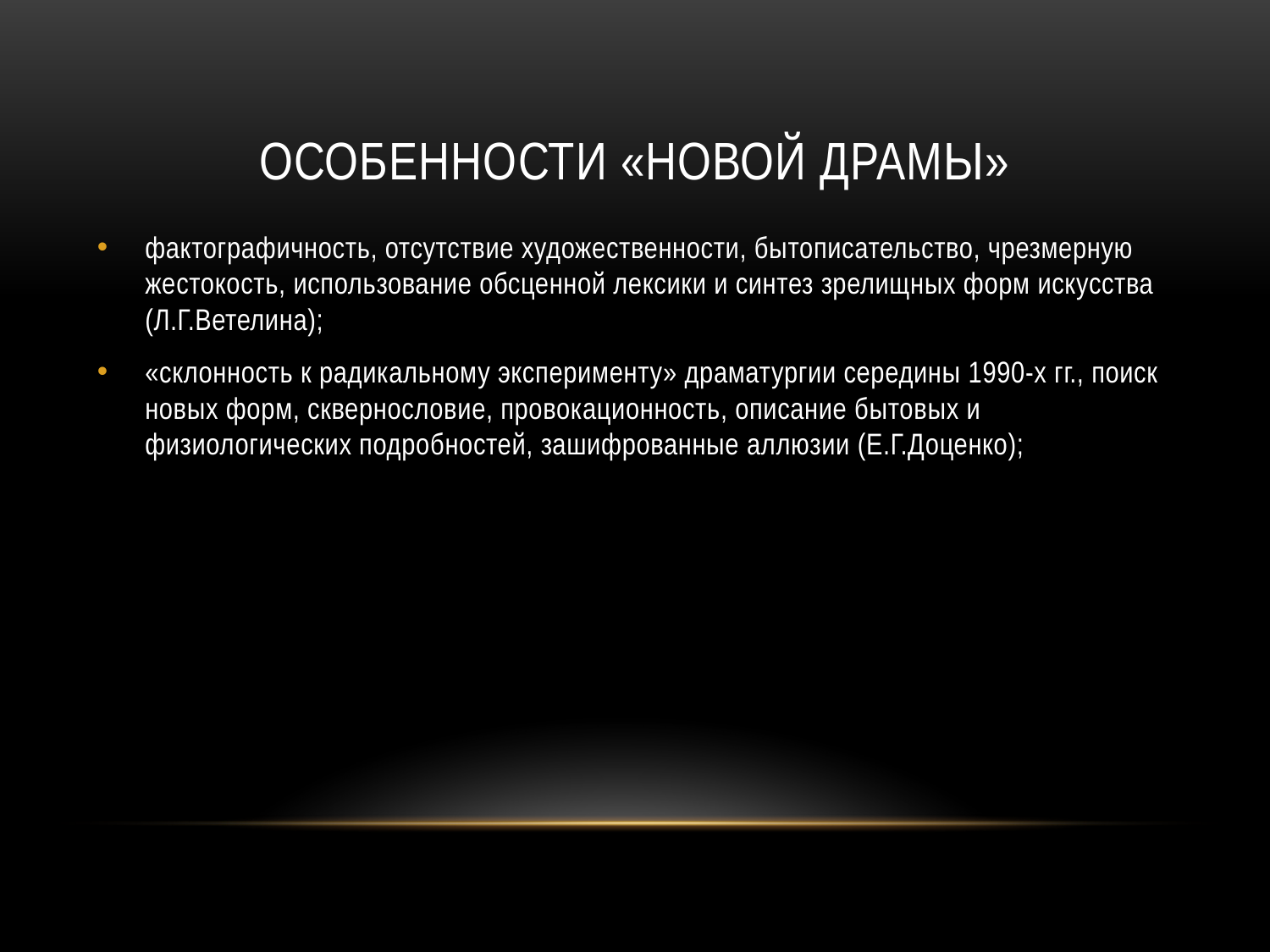

# Особенности «Новой драмы»
фактографичность, отсутствие художественности, бытописательство, чрезмерную жестокость, использование обсценной лексики и синтез зрелищных форм искусства (Л.Г.Ветелина);
«склонность к радикальному эксперименту» драматургии середины 1990-х гг., поиск новых форм, сквернословие, провокационность, описание бытовых и физиологических подробностей, зашифрованные аллюзии (Е.Г.Доценко);